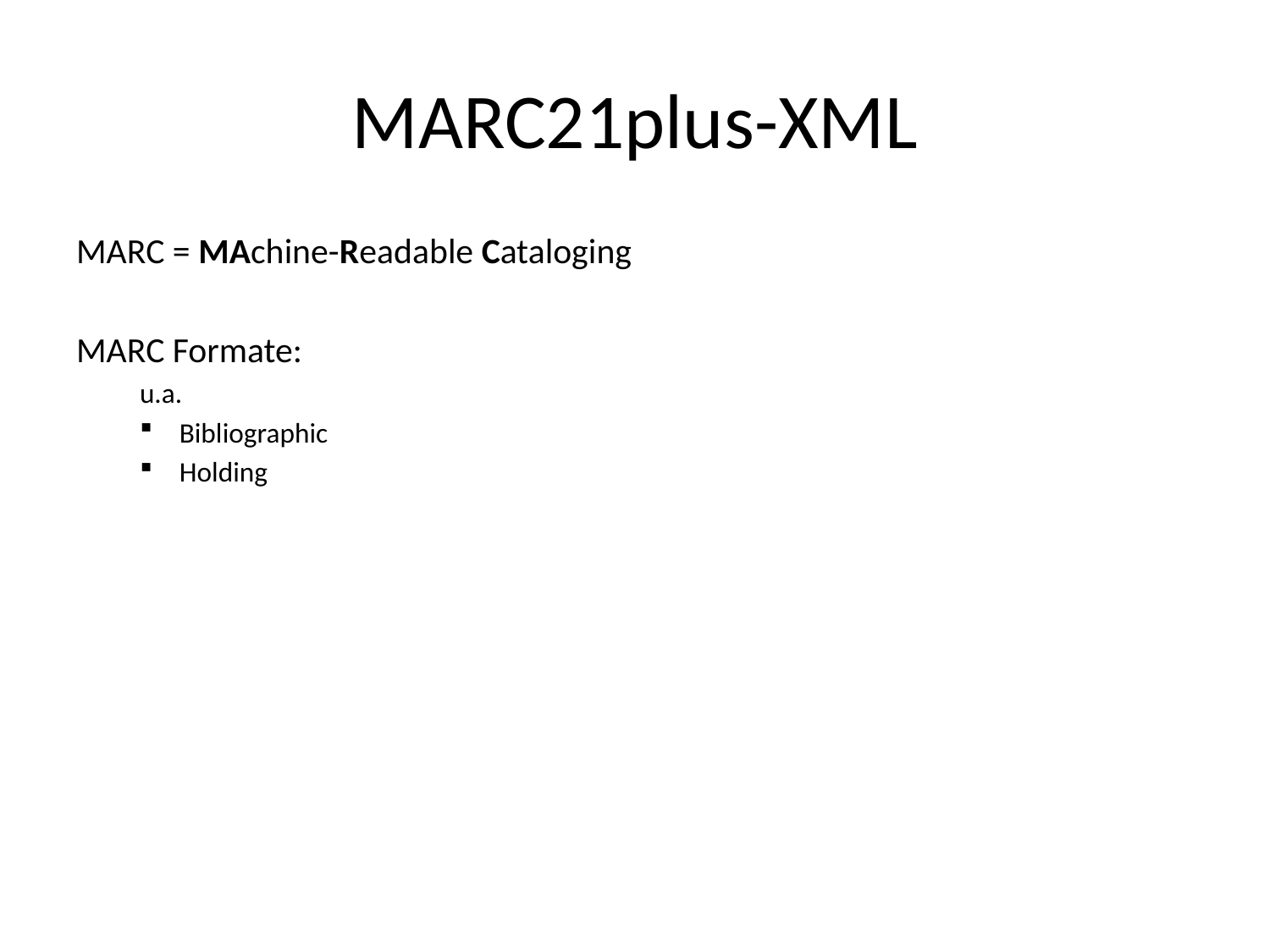

# MARC21plus-XML
MARC = MAchine-Readable Cataloging

MARC Formate:
u.a.
Bibliographic
Holding